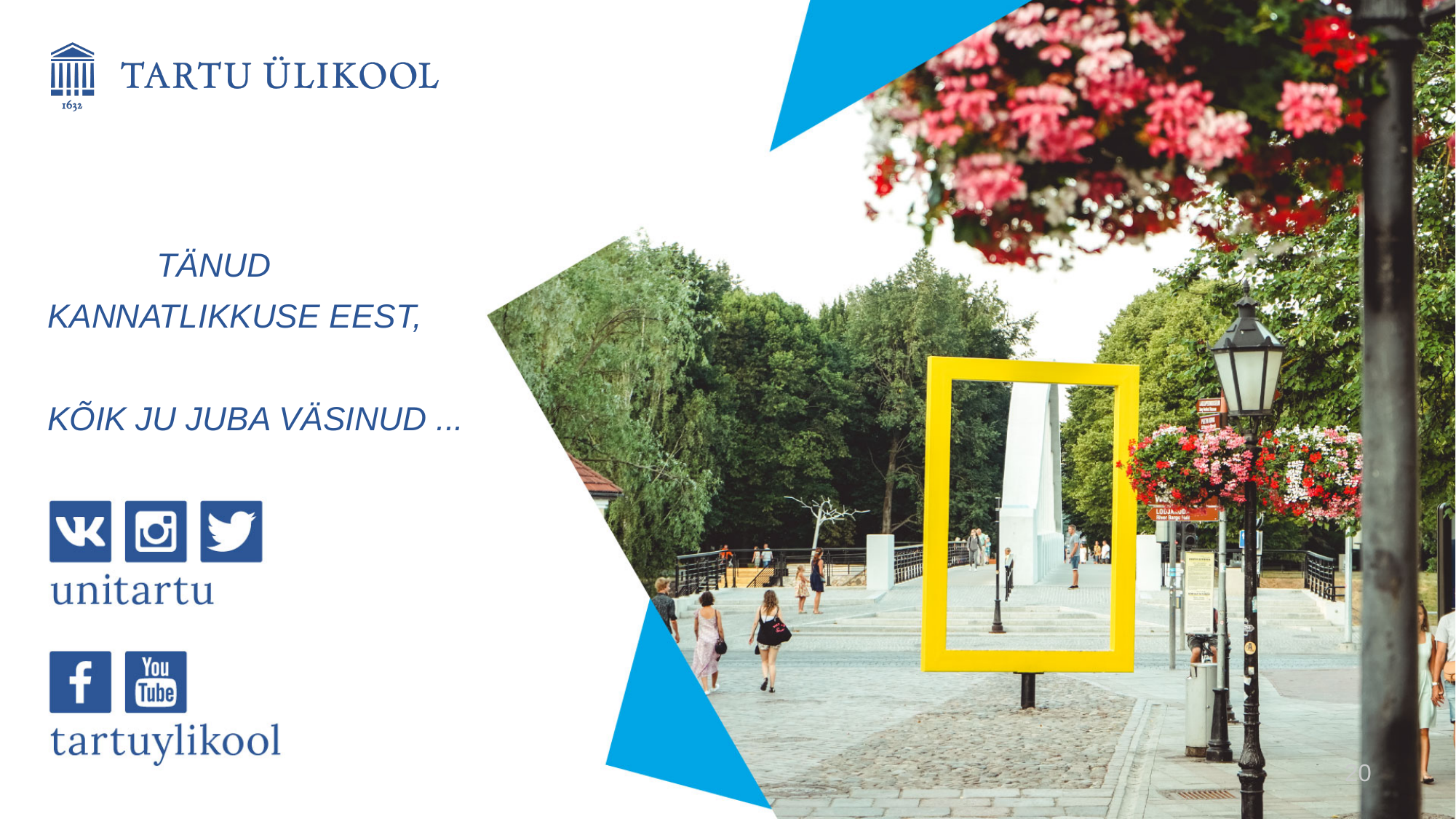

TÄNUD
KANNATLIKKUSE EEST,

KÕIK JU JUBA VÄSINUD ...
20